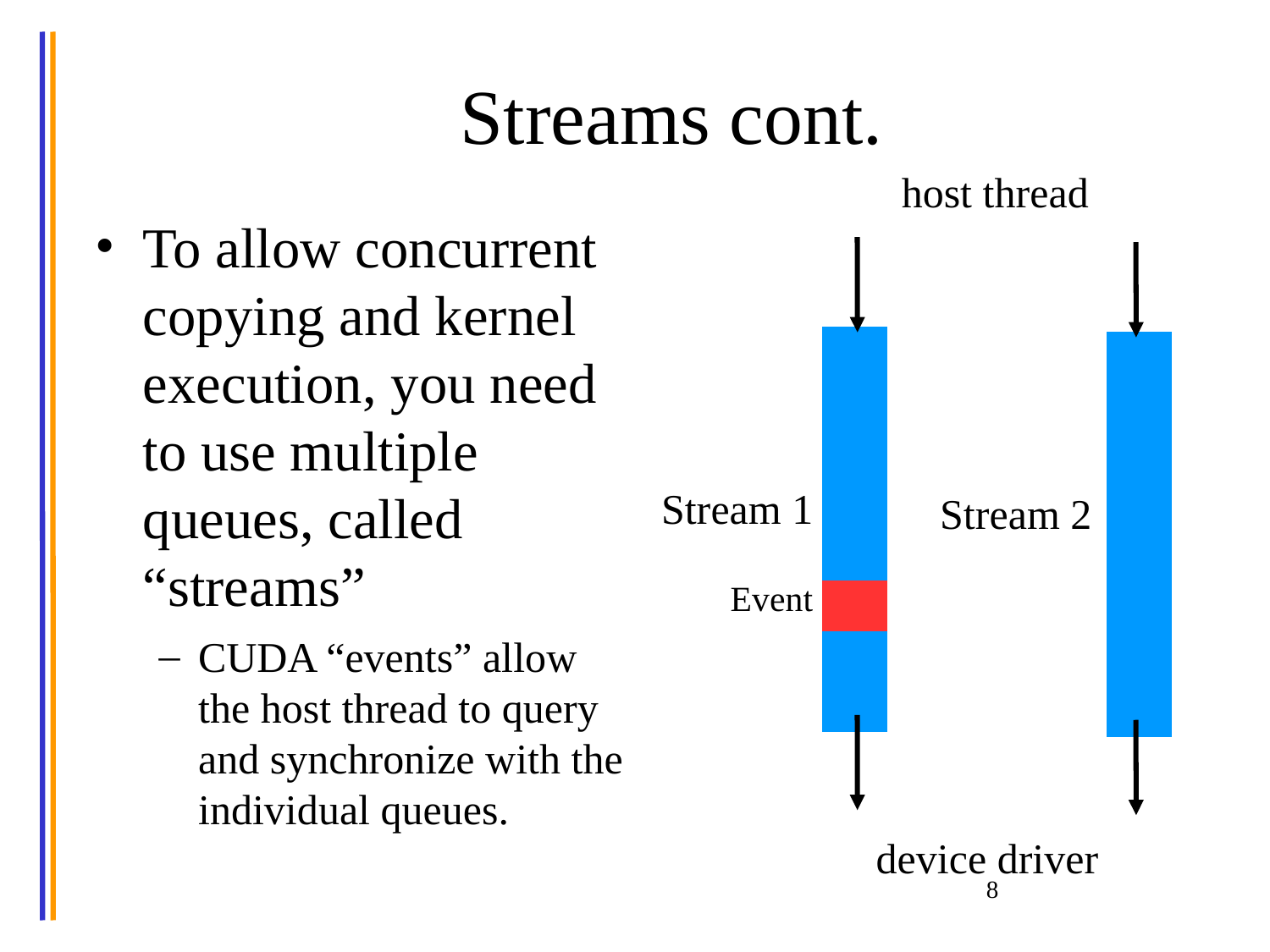

# Streams cont.
host thread
To allow concurrent copying and kernel execution, you need to use multiple queues, called “streams”
CUDA “events” allow the host thread to query and synchronize with the individual queues.

|  |
| --- |
|  |
|  |
|  |
|  |
|  |
|  |
|  |
|  |
| --- |
|  |
|  |
|  |
|  |
|  |
|  |
|  |
Stream 1
Stream 2
Event

device driver
8